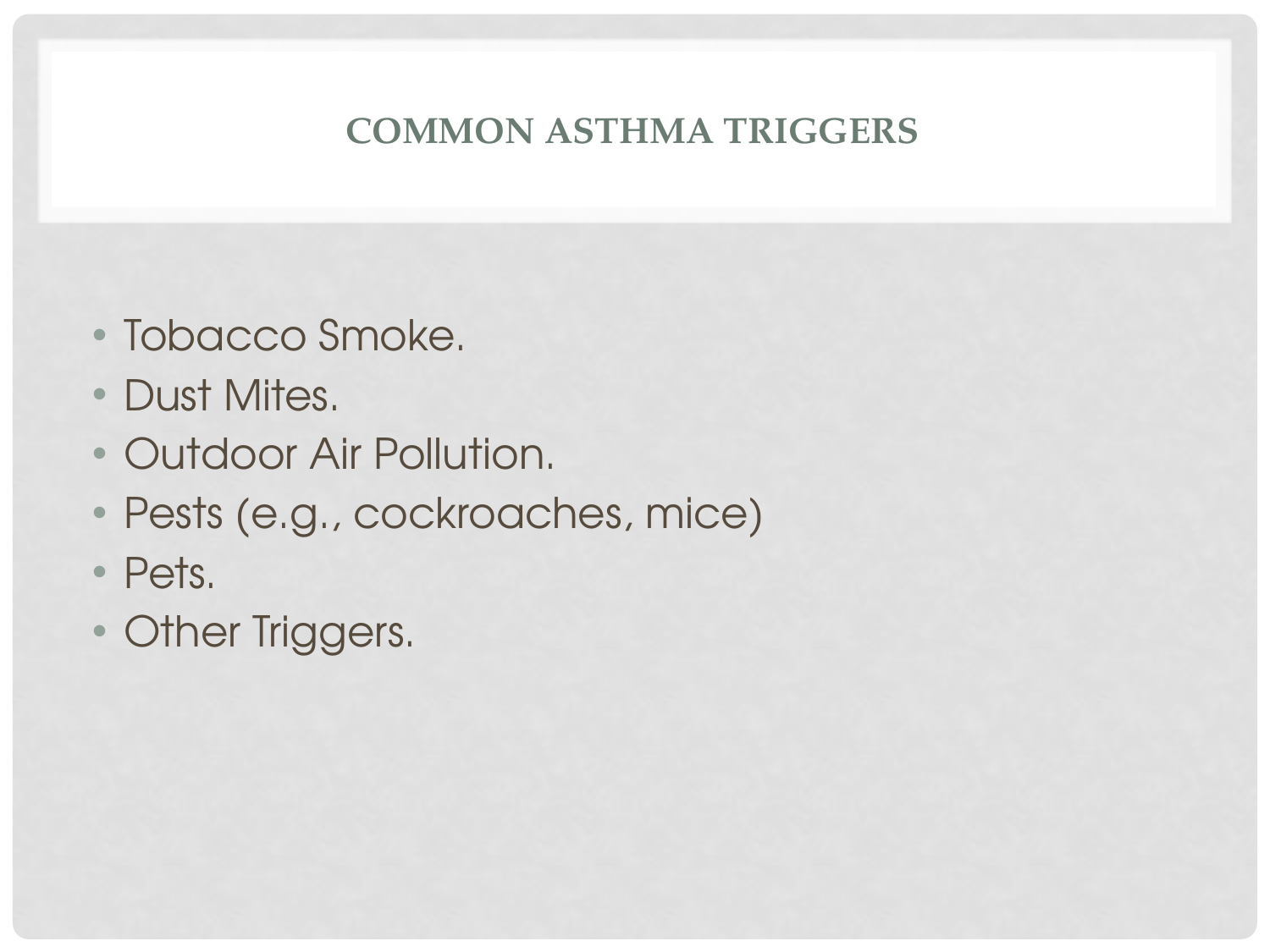

# Common Asthma Triggers

Tobacco Smoke.
Dust Mites.
Outdoor Air Pollution.
Pests (e.g., cockroaches, mice)
Pets.
Other Triggers.